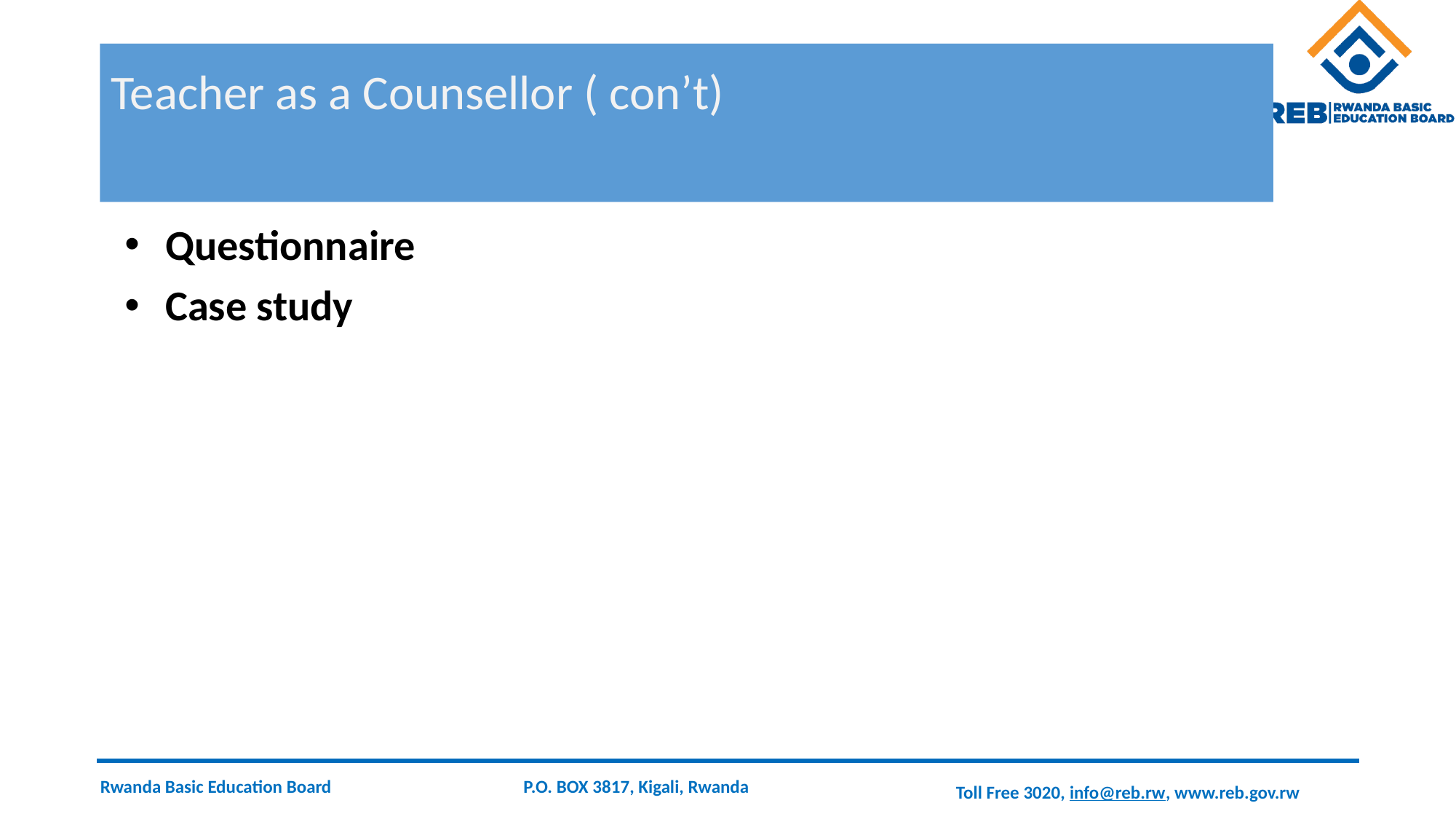

# Teacher as a Counsellor ( con’t)
Questionnaire
Case study